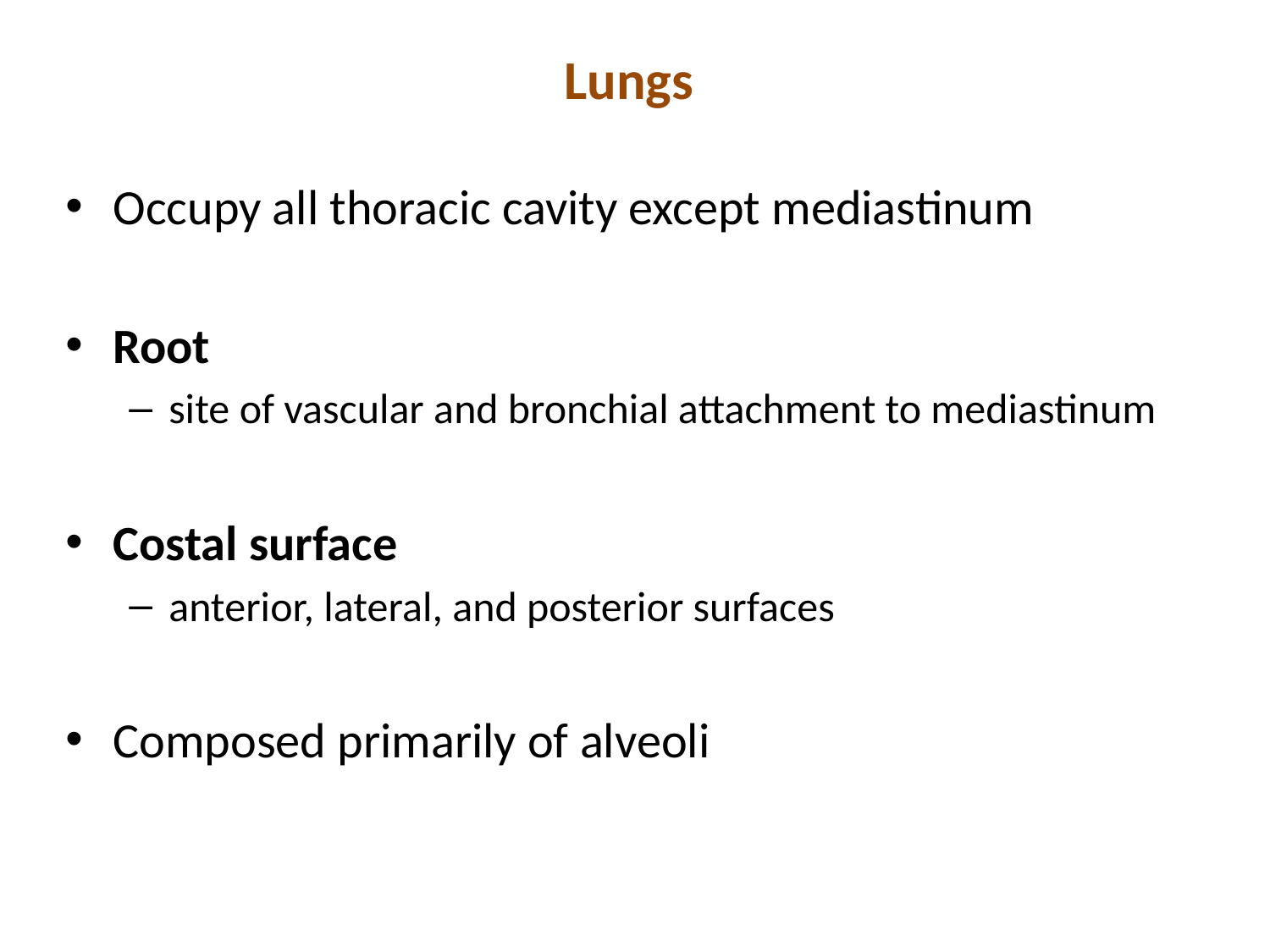

# Lungs
Occupy all thoracic cavity except mediastinum

Root
site of vascular and bronchial attachment to mediastinum

Costal surface
anterior, lateral, and posterior surfaces

Composed primarily of alveoli